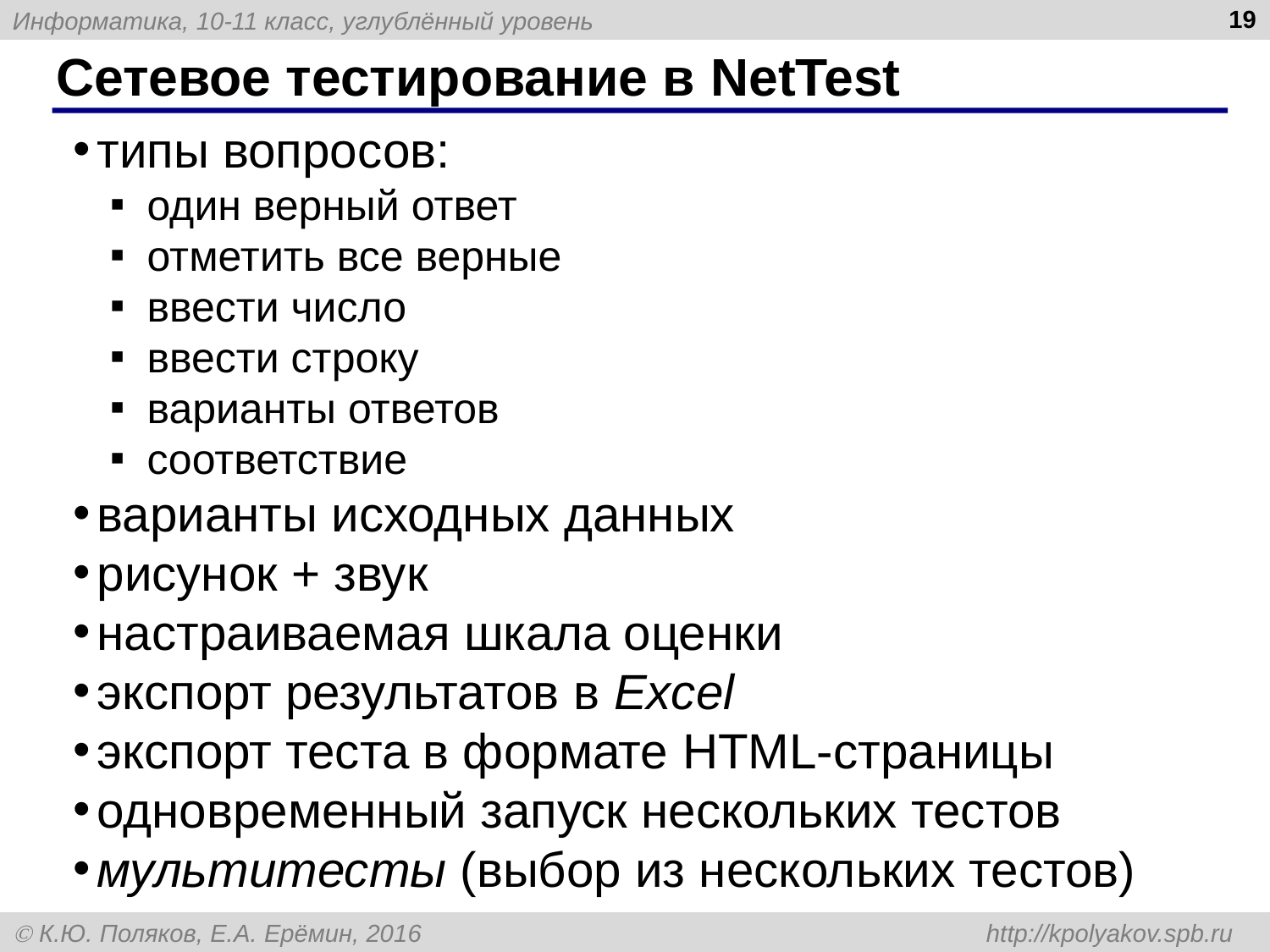

19
# Сетевое тестирование в NetTest
типы вопросов:
один верный ответ
отметить все верные
ввести число
ввести строку
варианты ответов
соответствие
варианты исходных данных
рисунок + звук
настраиваемая шкала оценки
экспорт результатов в Excel
экспорт теста в формате HTML-страницы
одновременный запуск нескольких тестов
мультитесты (выбор из нескольких тестов)